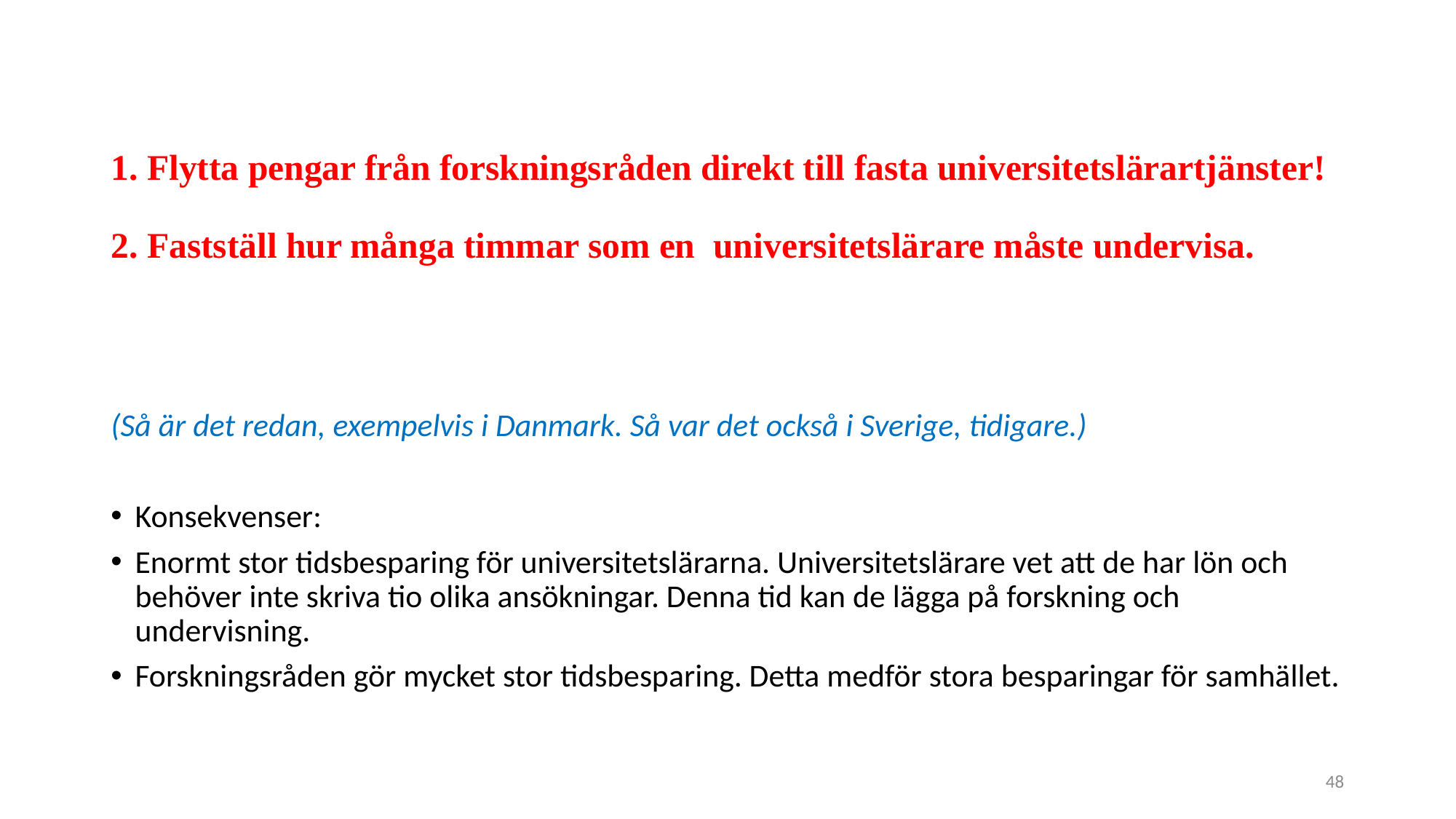

# 1. Flytta pengar från forskningsråden direkt till fasta universitetslärartjänster! 2. Fastställ hur många timmar som en  universitetslärare måste undervisa.
(Så är det redan, exempelvis i Danmark. Så var det också i Sverige, tidigare.)

Konsekvenser:
Enormt stor tidsbesparing för universitetslärarna. Universitetslärare vet att de har lön och behöver inte skriva tio olika ansökningar. Denna tid kan de lägga på forskning och undervisning.
Forskningsråden gör mycket stor tidsbesparing. Detta medför stora besparingar för samhället.

48